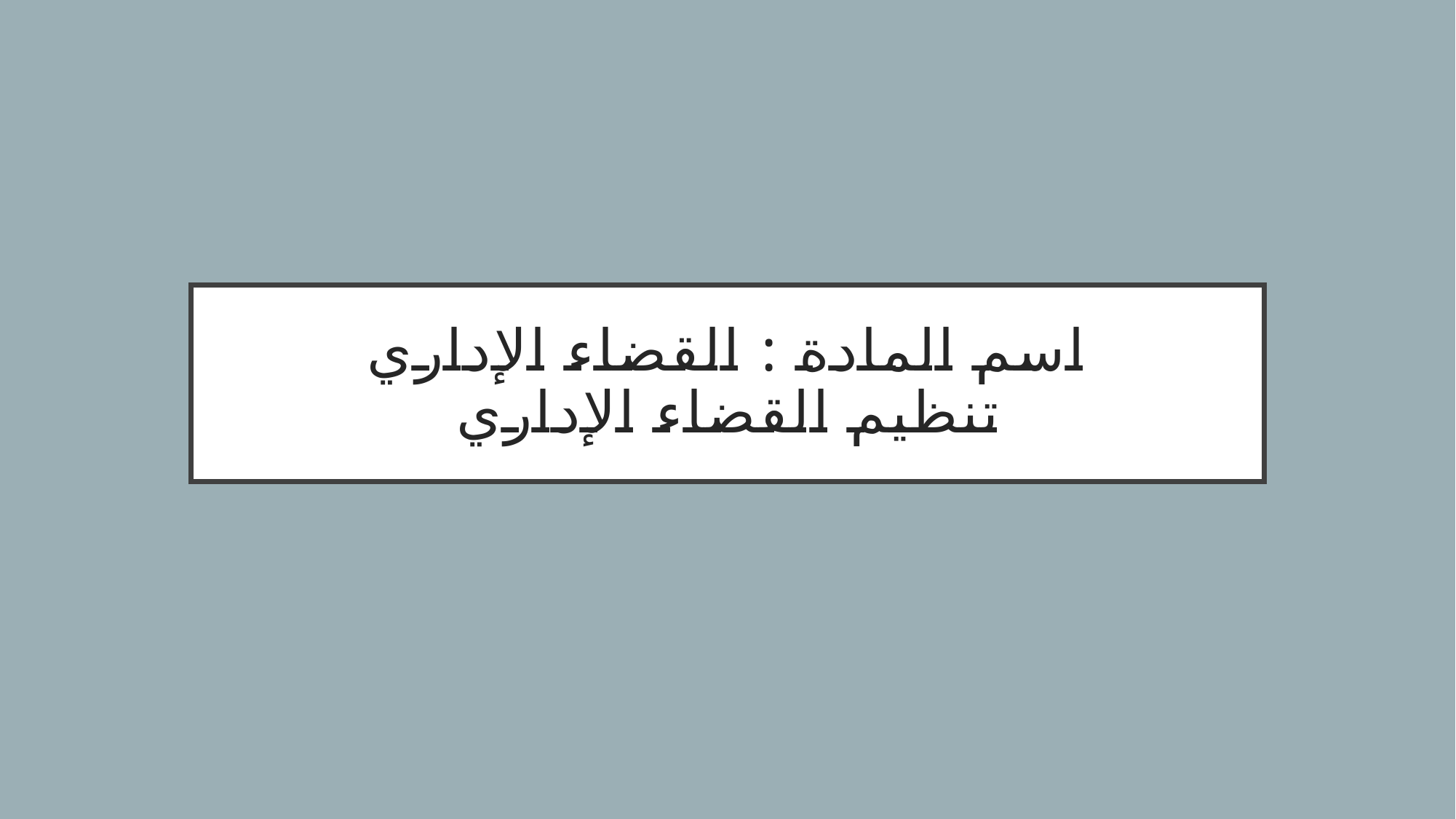

# اسم المادة : القضاء الإداري تنظيم القضاء الإداري